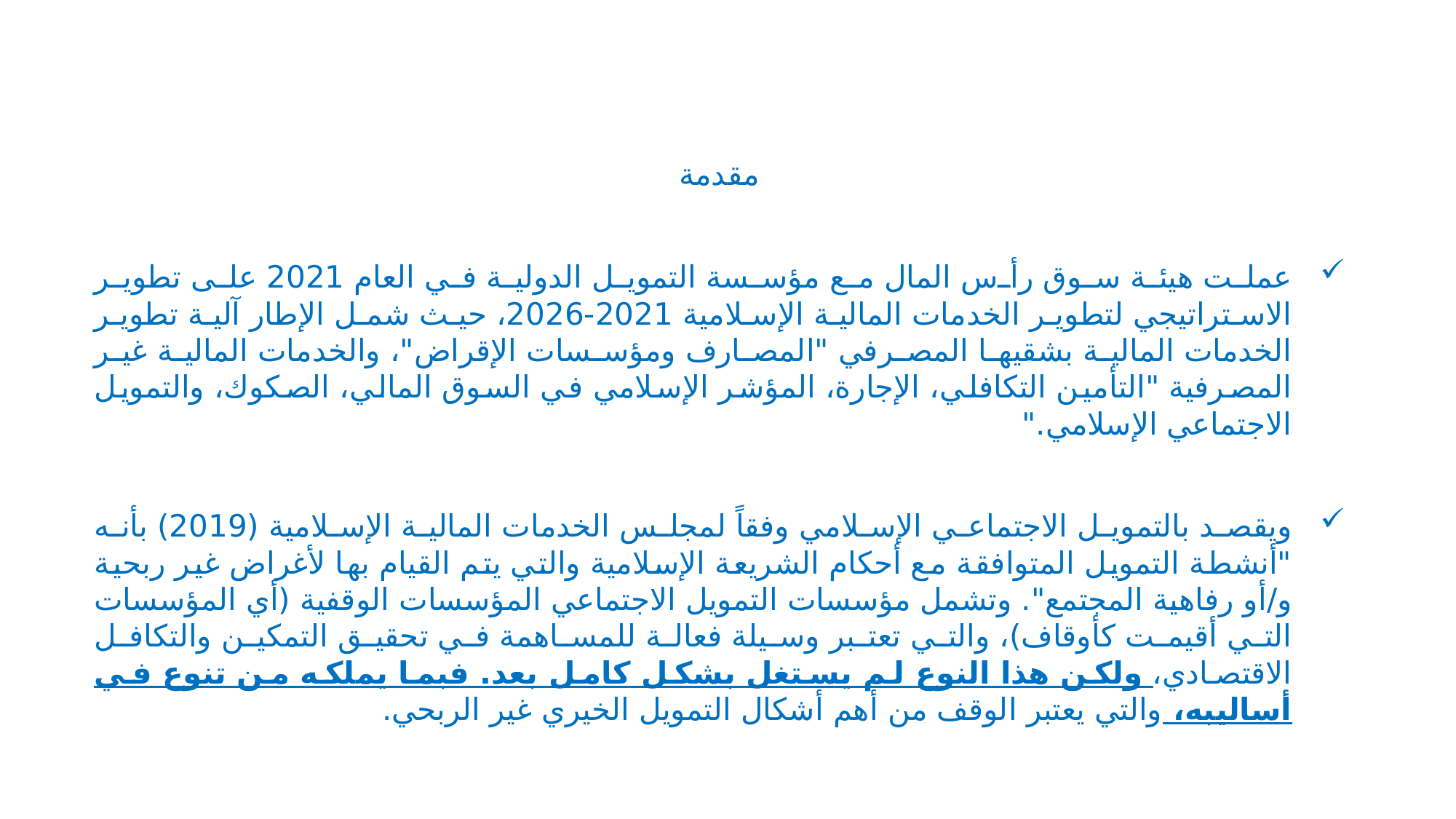

مقدمة

عملت هيئة سوق رأس المال مع مؤسسة التمويل الدولية في العام 2021 على تطوير الاستراتيجي لتطوير الخدمات المالية الإسلامية 2021-2026، حيث شمل الإطار آلية تطوير الخدمات المالية بشقيها المصرفي "المصارف ومؤسسات الإقراض"، والخدمات المالية غير المصرفية "التأمين التكافلي، الإجارة، المؤشر الإسلامي في السوق المالي، الصكوك، والتمويل الاجتماعي الإسلامي."

ويقصد بالتمويل الاجتماعي الإسلامي وفقاً لمجلس الخدمات المالية الإسلامية (2019) بأنه "أنشطة التمويل المتوافقة مع أحكام الشريعة الإسلامية والتي يتم القيام بها لأغراض غير ربحية و/أو رفاهية المجتمع". وتشمل مؤسسات التمويل الاجتماعي المؤسسات الوقفية (أي المؤسسات التي أقيمت كأوقاف)، والتي تعتبر وسيلة فعالة للمساهمة في تحقيق التمكين والتكافل الاقتصادي، ولكن هذا النوع لم يستغل بشكل كامل بعد. فبما يملكه من تنوع في أساليبه، والتي يعتبر الوقف من أهم أشكال التمويل الخيري غير الربحي.